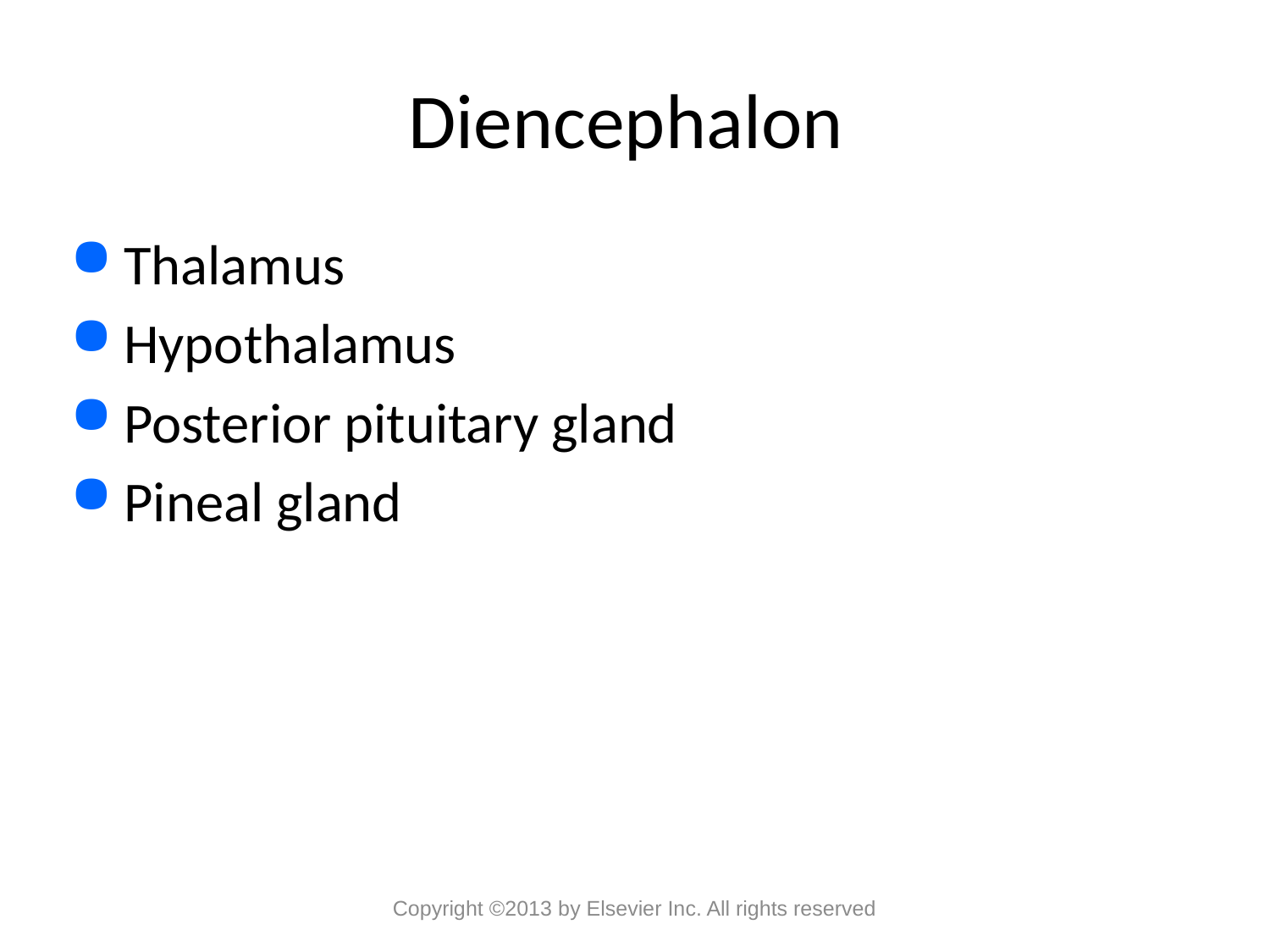

# Diencephalon
Thalamus
Hypothalamus
Posterior pituitary gland
Pineal gland

Copyright ©2013 by Elsevier Inc. All rights reserved